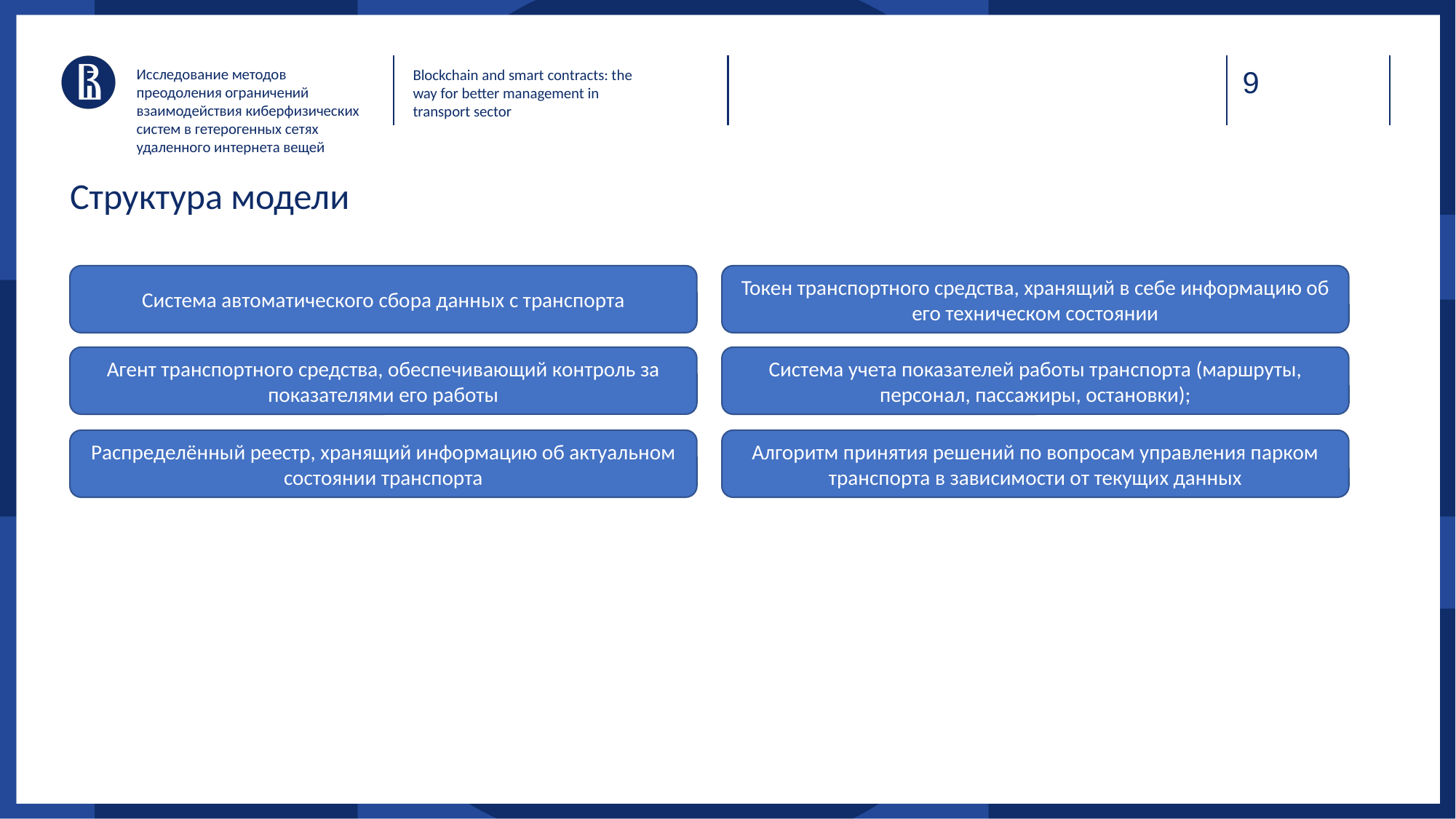

Исследование методов преодоления ограничений взаимодействия киберфизических систем в гетерогенных сетях удаленного интернета вещей
Blockchain and smart contracts: the way for better management in transport sector

# Структура модели
Система автоматического сбора данных с транспорта
Токен транспортного средства, хранящий в себе информацию об его техническом состоянии
Агент транспортного средства, обеспечивающий контроль за показателями его работы
Система учета показателей работы транспорта (маршруты, персонал, пассажиры, остановки);
Распределённый реестр, хранящий информацию об актуальном состоянии транспорта
Алгоритм принятия решений по вопросам управления парком транспорта в зависимости от текущих данных